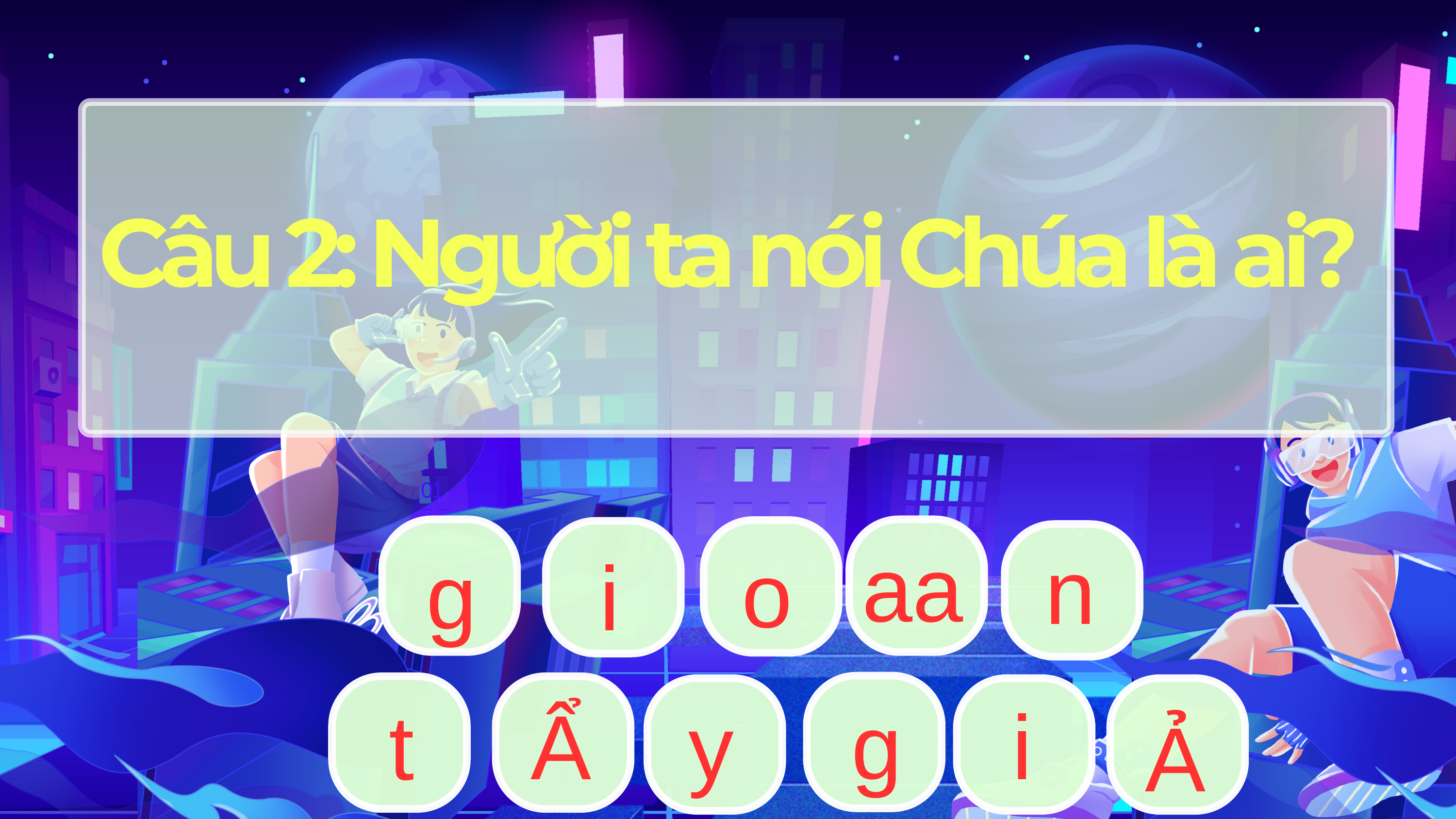

Câu 2: Người ta nói Chúa là ai?

01

aa
n
o

g

i

Ẩ
i
g
y
t

Ả